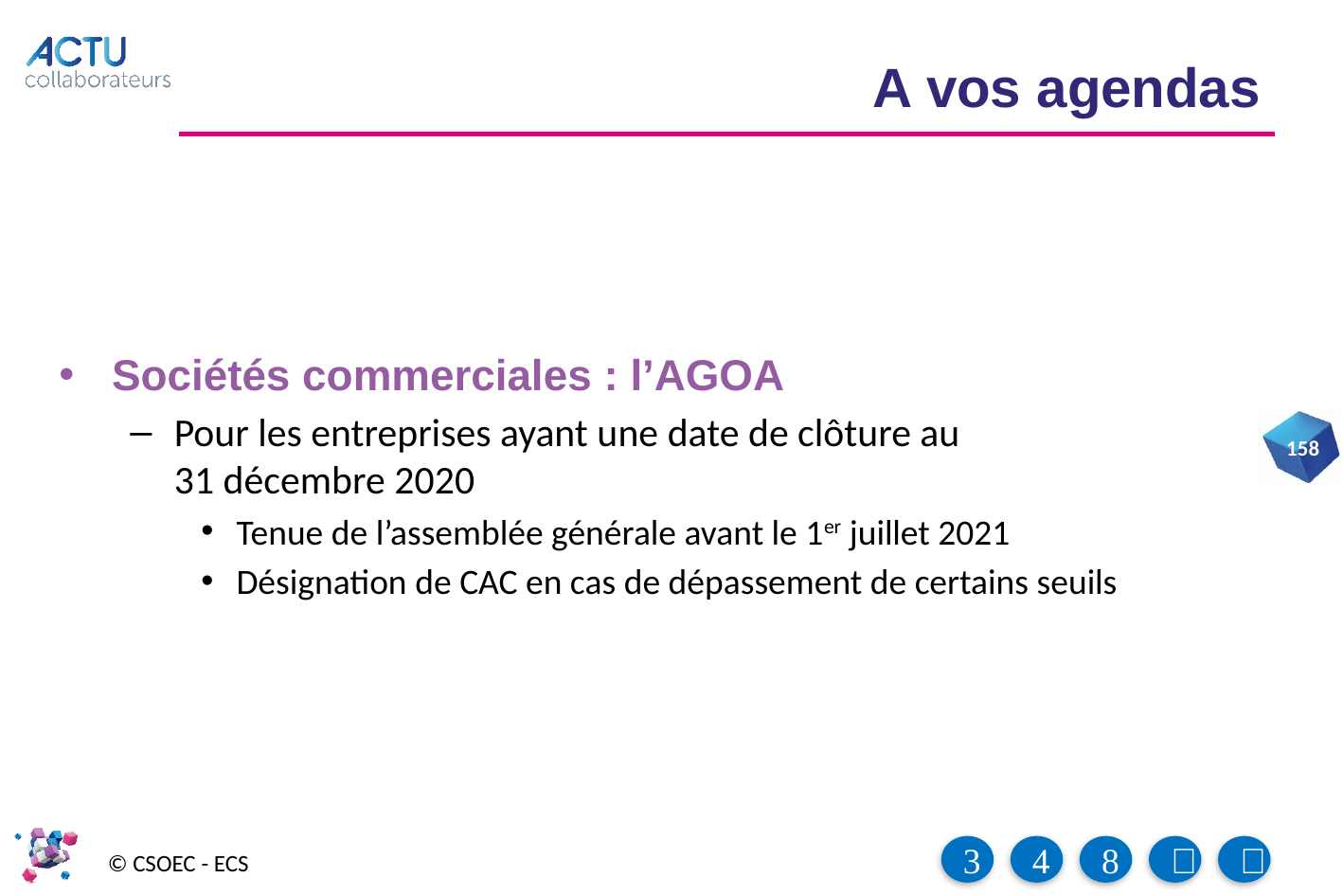

# A vos agendas
Sociétés commerciales : l’AGOA
Pour les entreprises ayant une date de clôture au
31 décembre 2020
Tenue de l’assemblée générale avant le 1er juillet 2021
Désignation de CAC en cas de dépassement de certains seuils
158